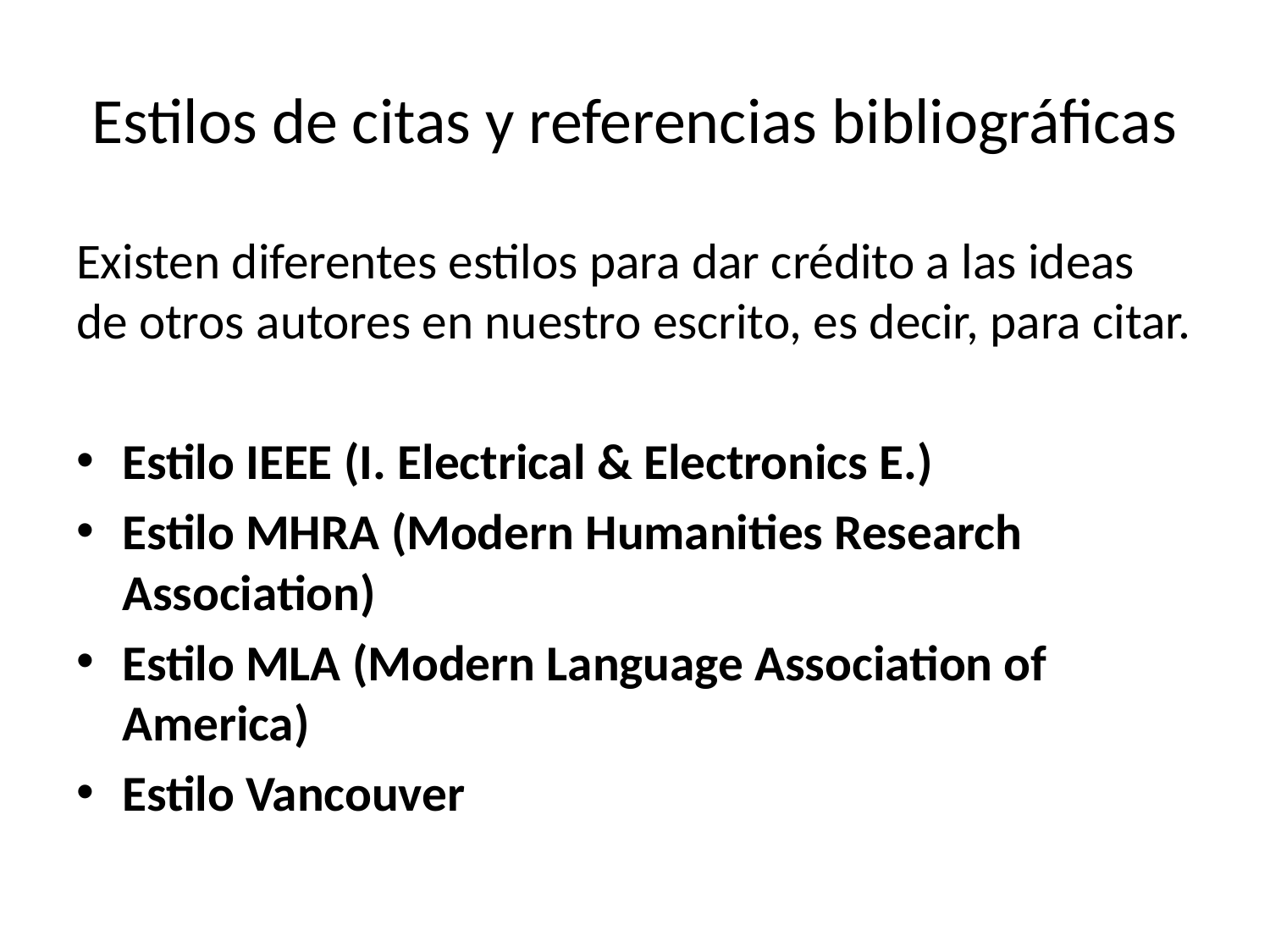

# Estilos de citas y referencias bibliográficas
Existen diferentes estilos para dar crédito a las ideas de otros autores en nuestro escrito, es decir, para citar.

Estilo IEEE (I. Electrical & Electronics E.)
Estilo MHRA (Modern Humanities Research Association)
Estilo MLA (Modern Language Association of America)
Estilo Vancouver